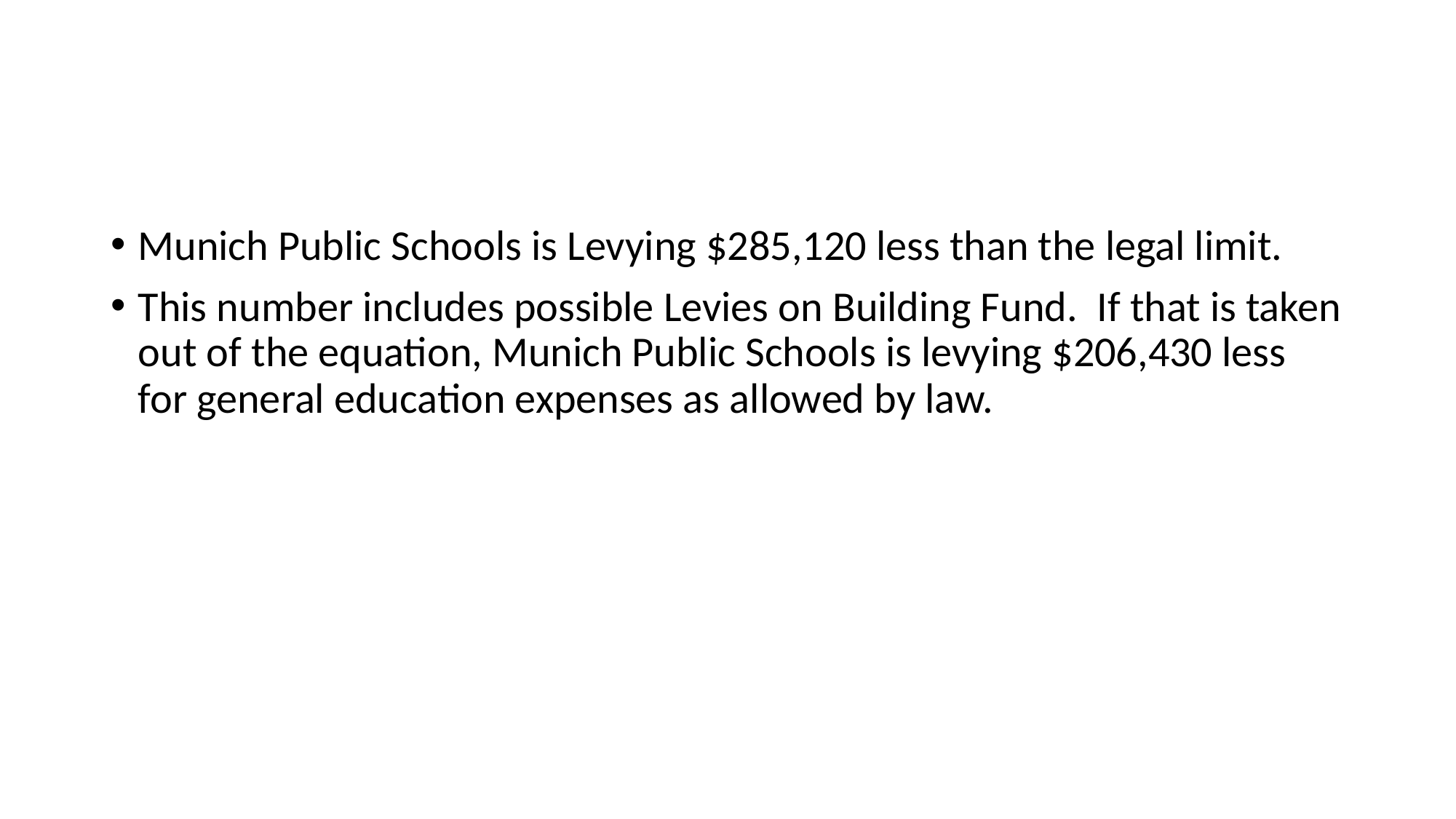

#
Munich Public Schools is Levying $285,120 less than the legal limit.
This number includes possible Levies on Building Fund.  If that is taken out of the equation, Munich Public Schools is levying $206,430 less for general education expenses as allowed by law.